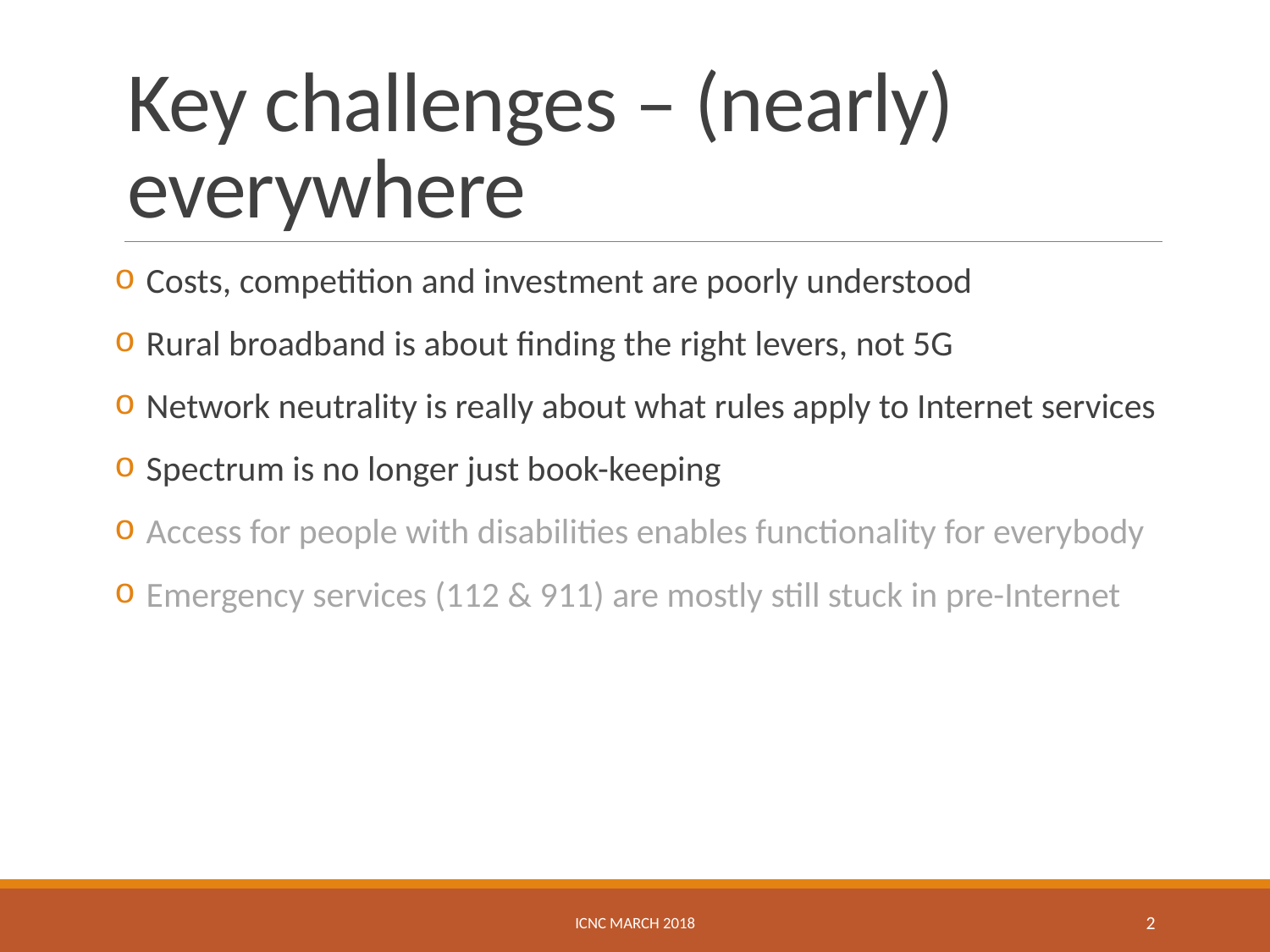

# Key challenges – (nearly) everywhere
Costs, competition and investment are poorly understood
Rural broadband is about finding the right levers, not 5G
Network neutrality is really about what rules apply to Internet services
Spectrum is no longer just book-keeping
Access for people with disabilities enables functionality for everybody
Emergency services (112 & 911) are mostly still stuck in pre-Internet

ICNC March 2018
2